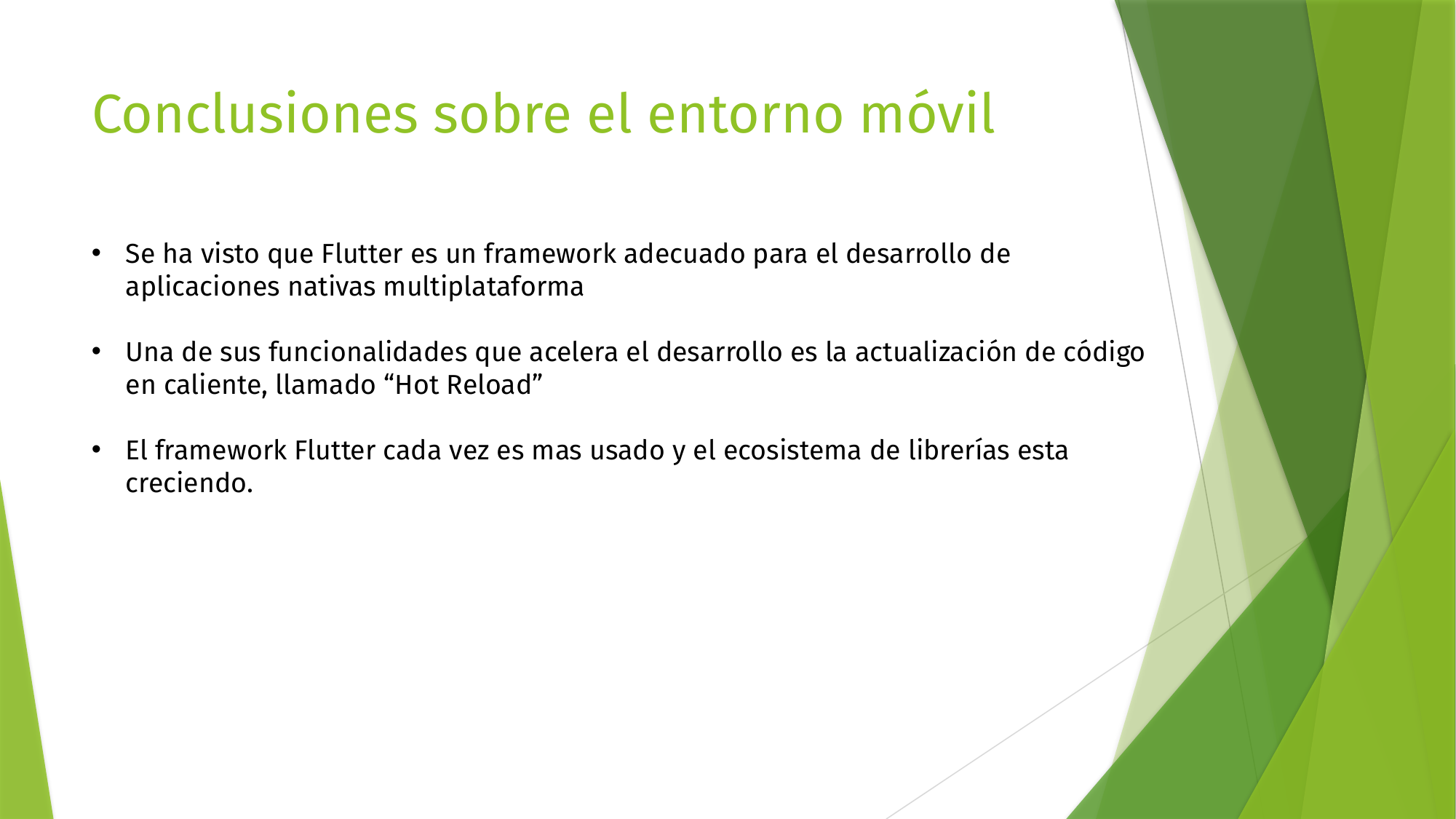

# Conclusiones sobre el entorno móvil
Se ha visto que Flutter es un framework adecuado para el desarrollo de aplicaciones nativas multiplataforma

Una de sus funcionalidades que acelera el desarrollo es la actualización de código en caliente, llamado “Hot Reload”

El framework Flutter cada vez es mas usado y el ecosistema de librerías esta creciendo.